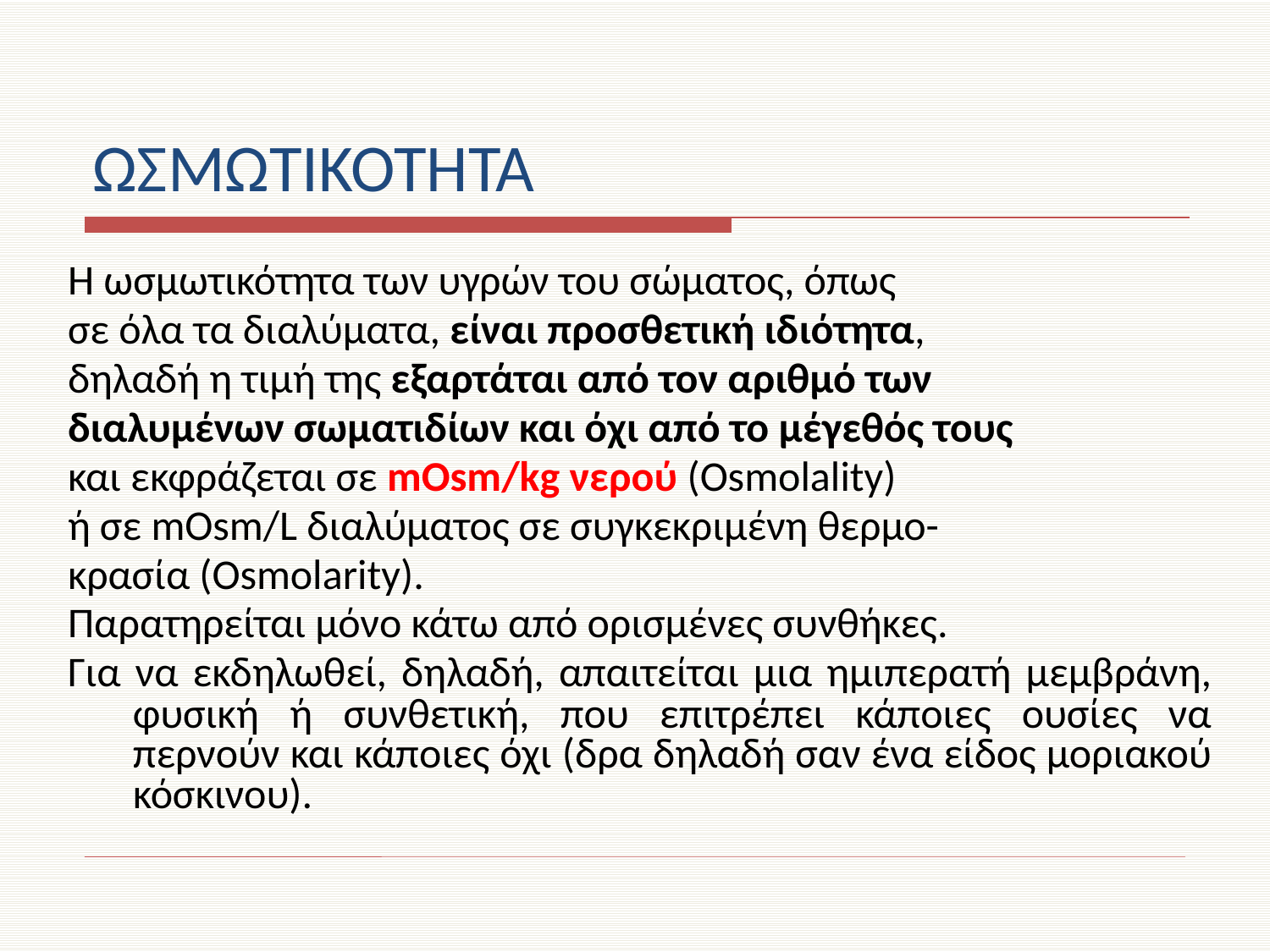

# ΩΣΜΩΤΙΚΟΤΗΤΑ
Η ωσμωτικότητα των υγρών του σώματος, όπως
σε όλα τα διαλύματα, είναι προσθετική ιδιότητα,
δηλαδή η τιμή της εξαρτάται από τον αριθμό των
διαλυμένων σωματιδίων και όχι από το μέγεθός τους
και εκφράζεται σε mOsm/kg νερού (Osmolality)
ή σε mOsm/L διαλύματος σε συγκεκριμένη θερμο-
κρασία (Osmolarity).
Παρατηρείται μόνο κάτω από ορισμένες συνθήκες.
Για να εκδηλωθεί, δηλαδή, απαιτείται μια ημιπερατή μεμβράνη, φυσική ή συνθετική, που επιτρέπει κάποιες ουσίες να περνούν και κάποιες όχι (δρα δηλαδή σαν ένα είδος μοριακού κόσκινου).